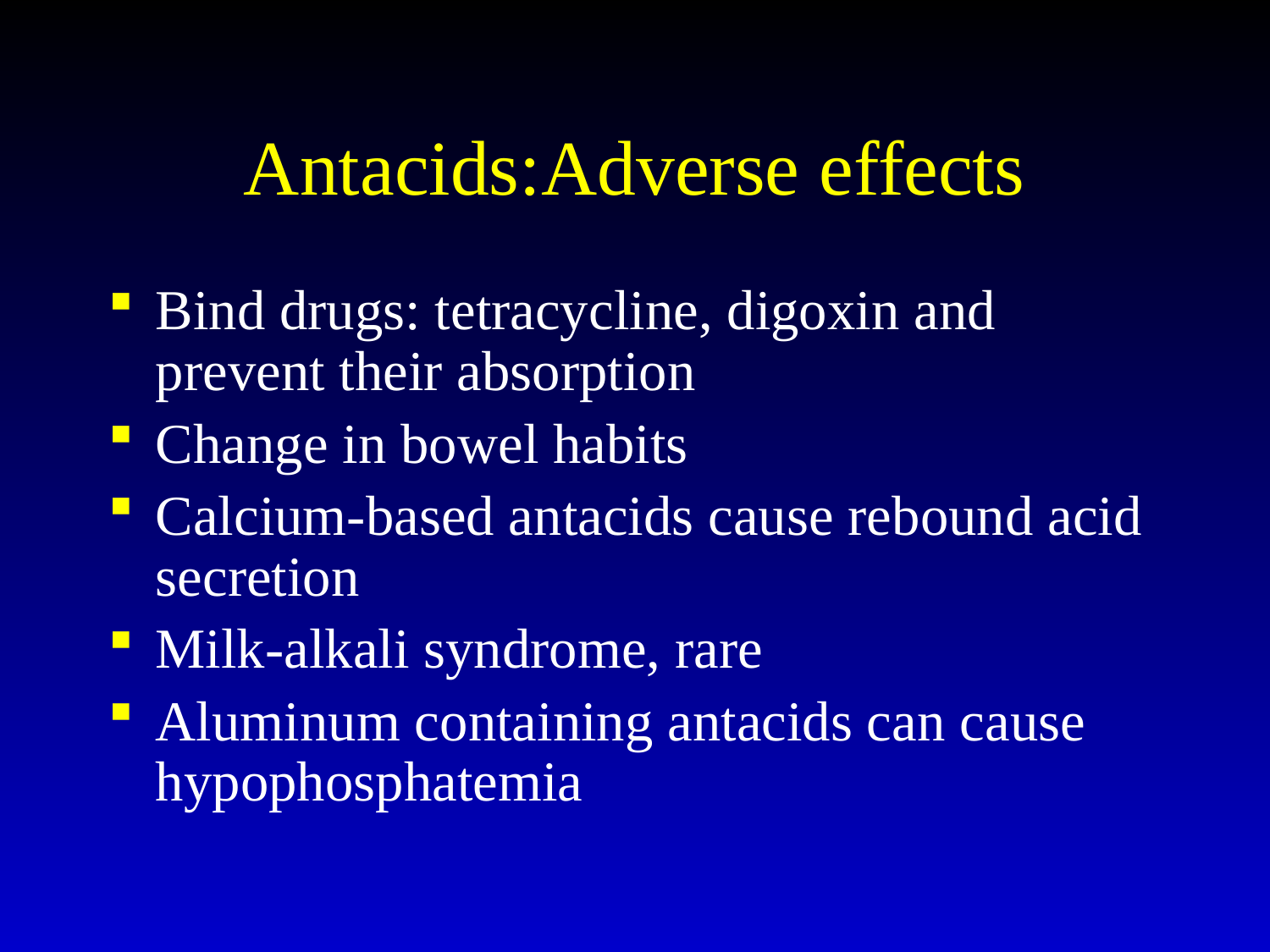

# Antacids:Adverse effects
Bind drugs: tetracycline, digoxin and prevent their absorption
Change in bowel habits
Calcium-based antacids cause rebound acid secretion
Milk-alkali syndrome, rare
Aluminum containing antacids can cause hypophosphatemia